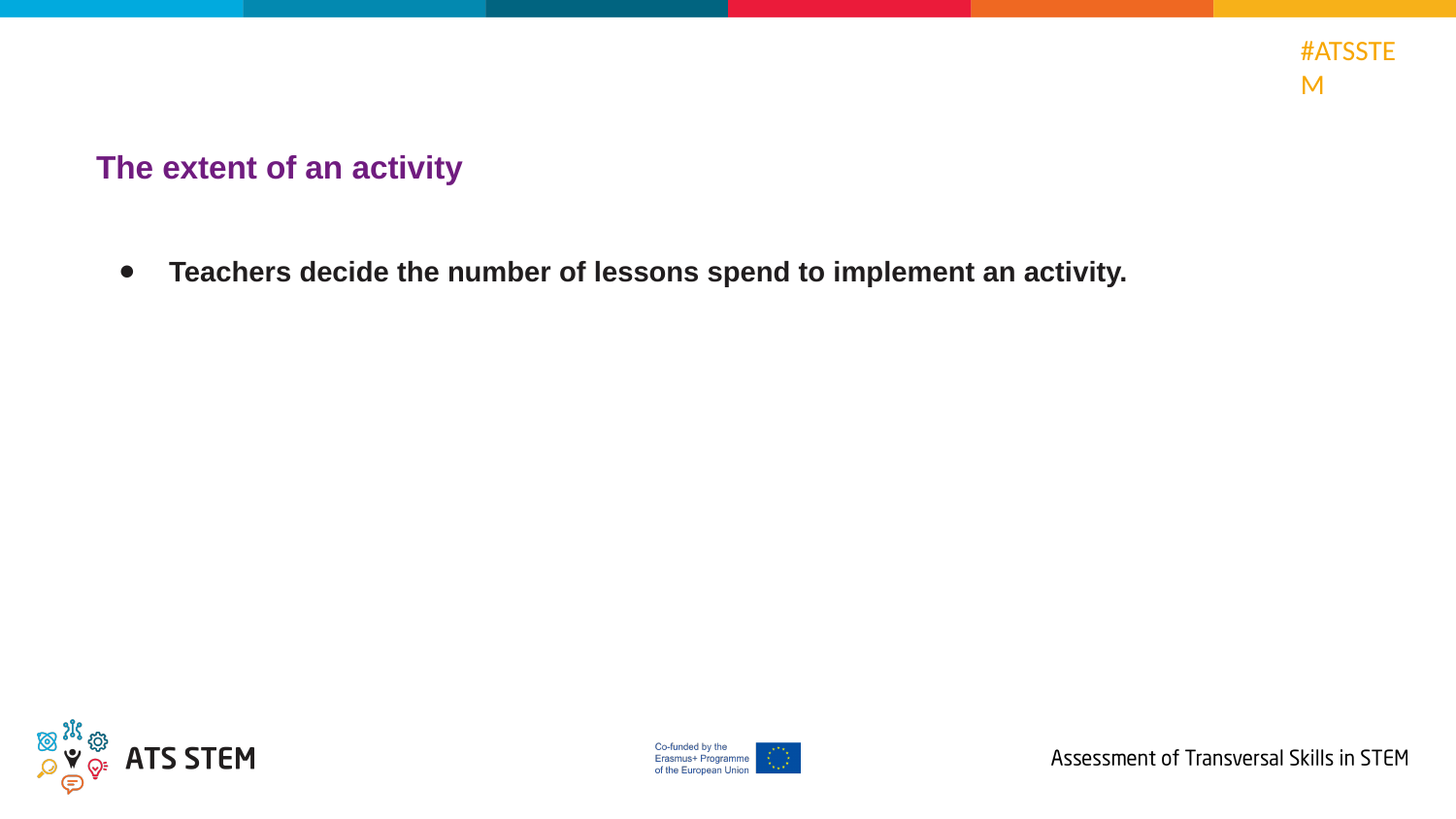

The extent of an activity

Teachers decide the number of lessons spend to implement an activity.